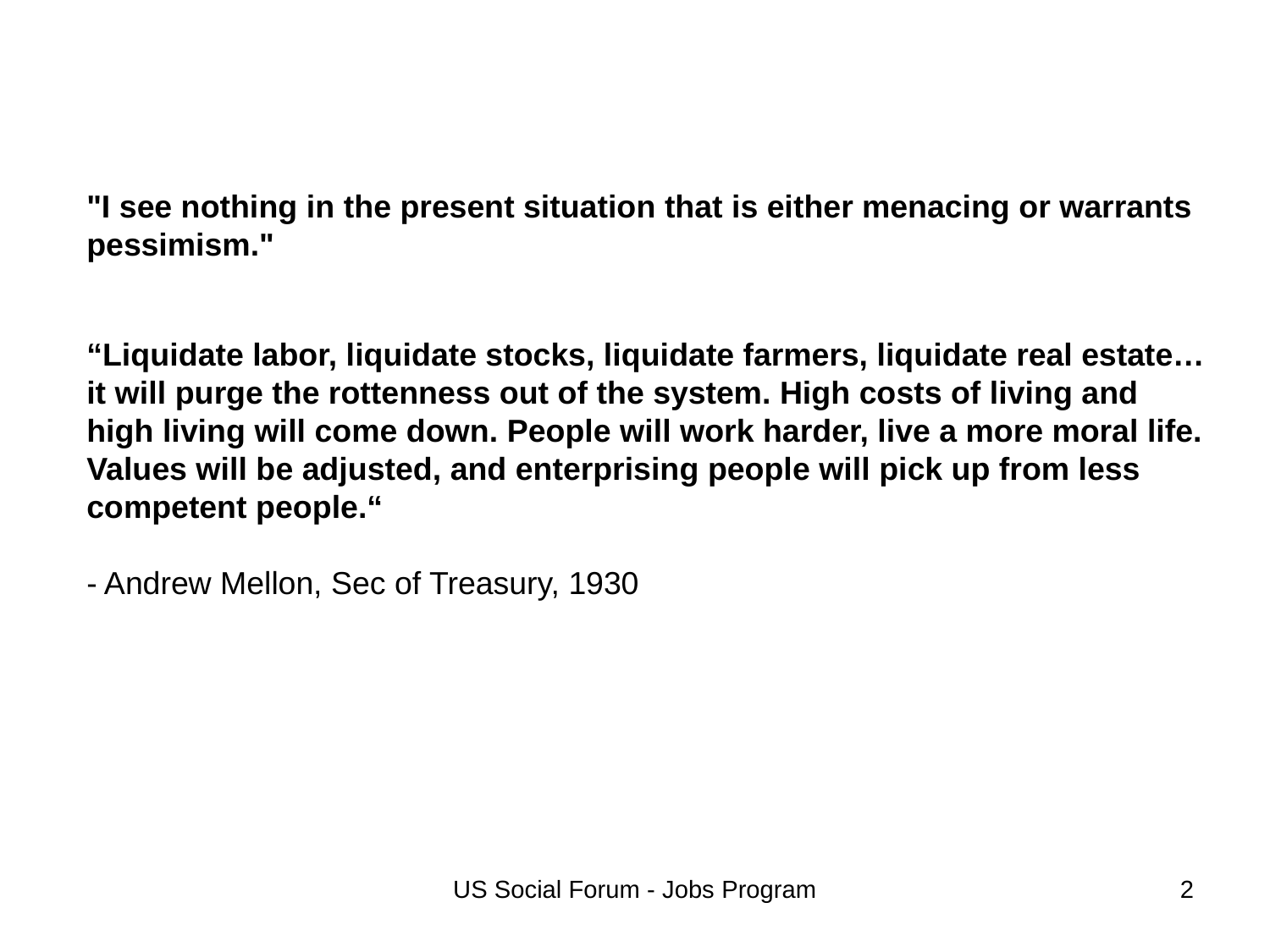

"I see nothing in the present situation that is either menacing or warrants pessimism."
“Liquidate labor, liquidate stocks, liquidate farmers, liquidate real estate…
it will purge the rottenness out of the system. High costs of living and
high living will come down. People will work harder, live a more moral life.
Values will be adjusted, and enterprising people will pick up from less
competent people.“

- Andrew Mellon, Sec of Treasury, 1930
US Social Forum - Jobs Program
2